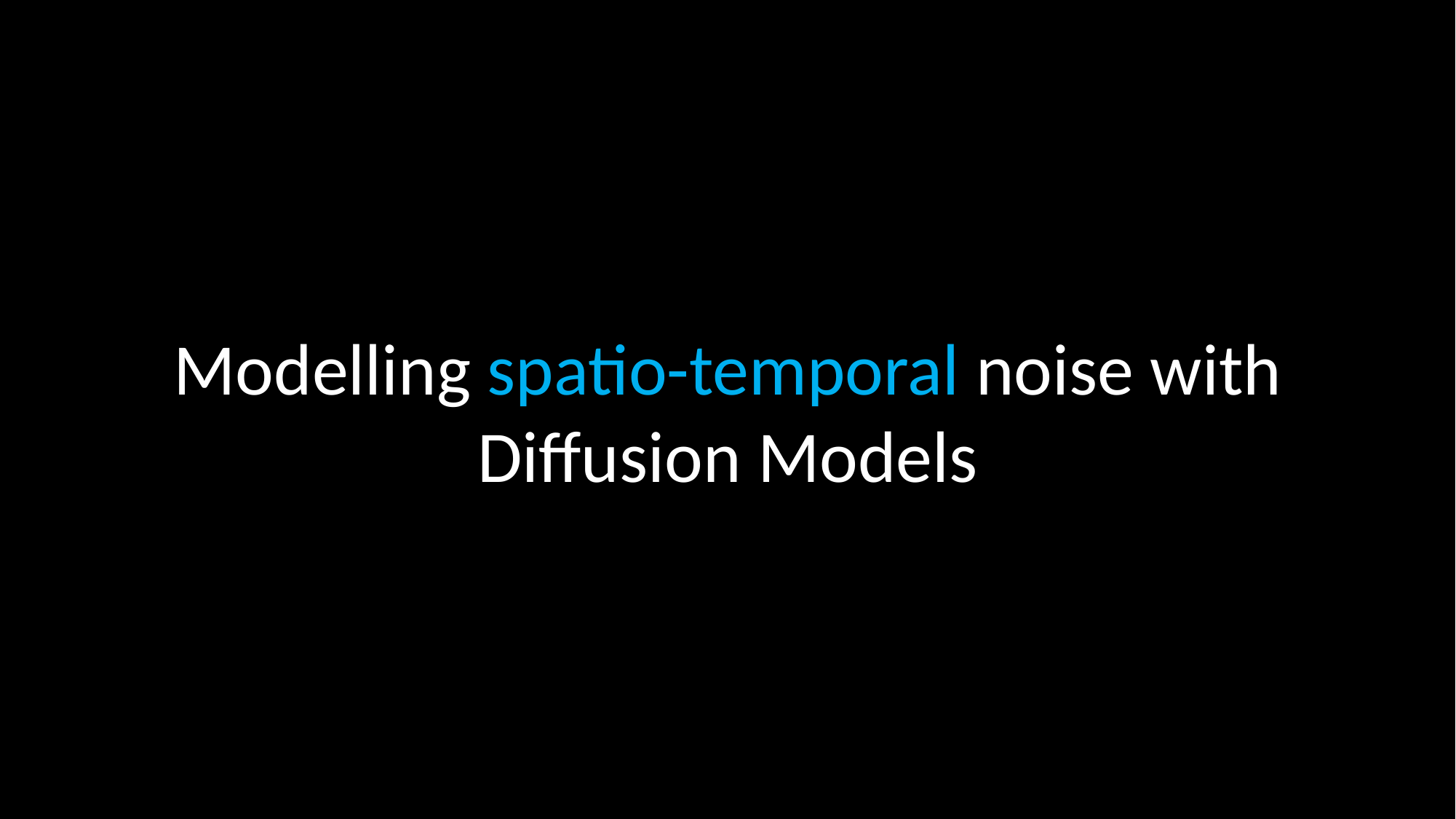

# Modelling spatio-temporal noise with Diffusion Models